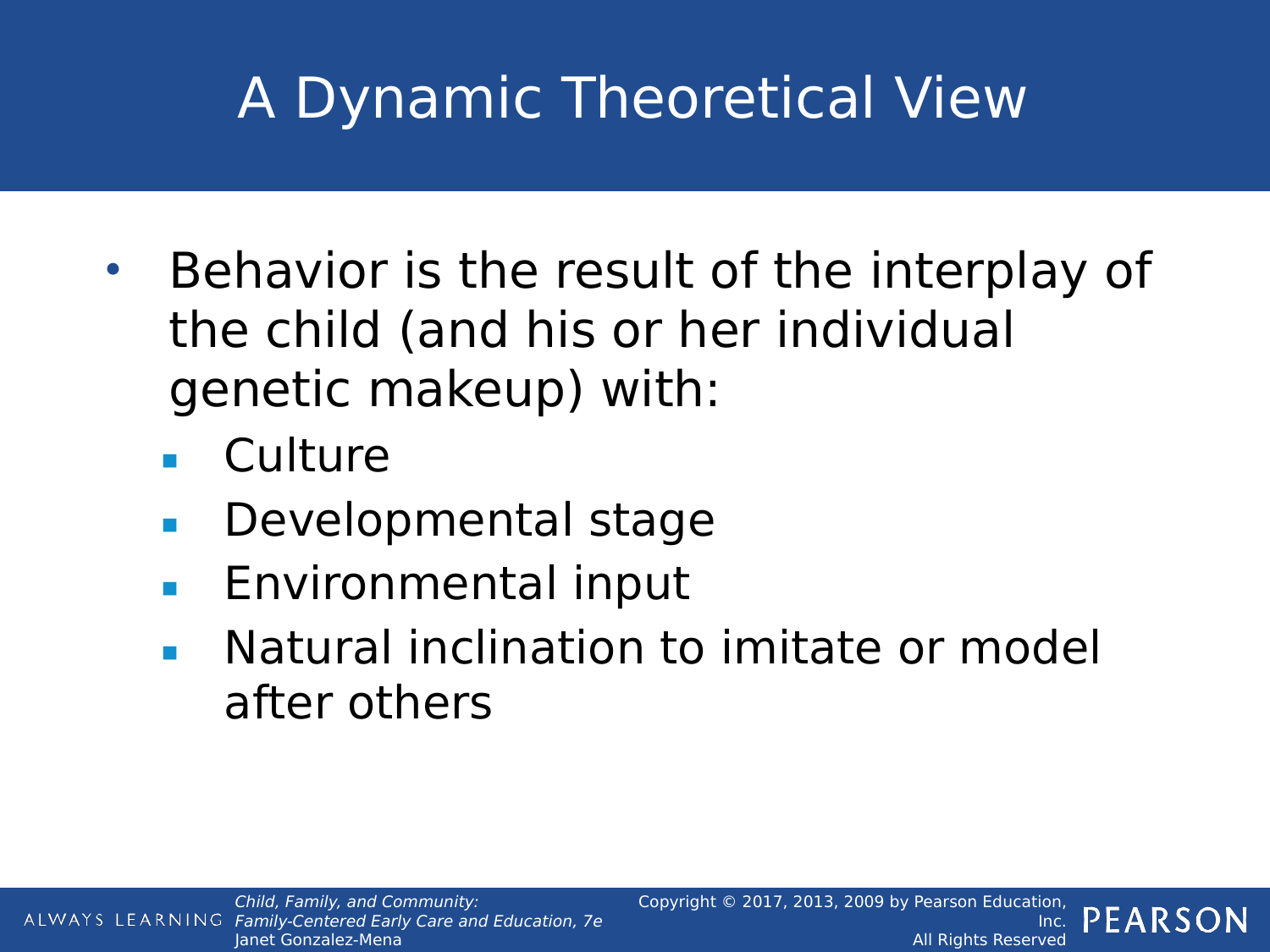

# A Dynamic Theoretical View
Behavior is the result of the interplay of the child (and his or her individual genetic makeup) with:
Culture
Developmental stage
Environmental input
Natural inclination to imitate or model after others